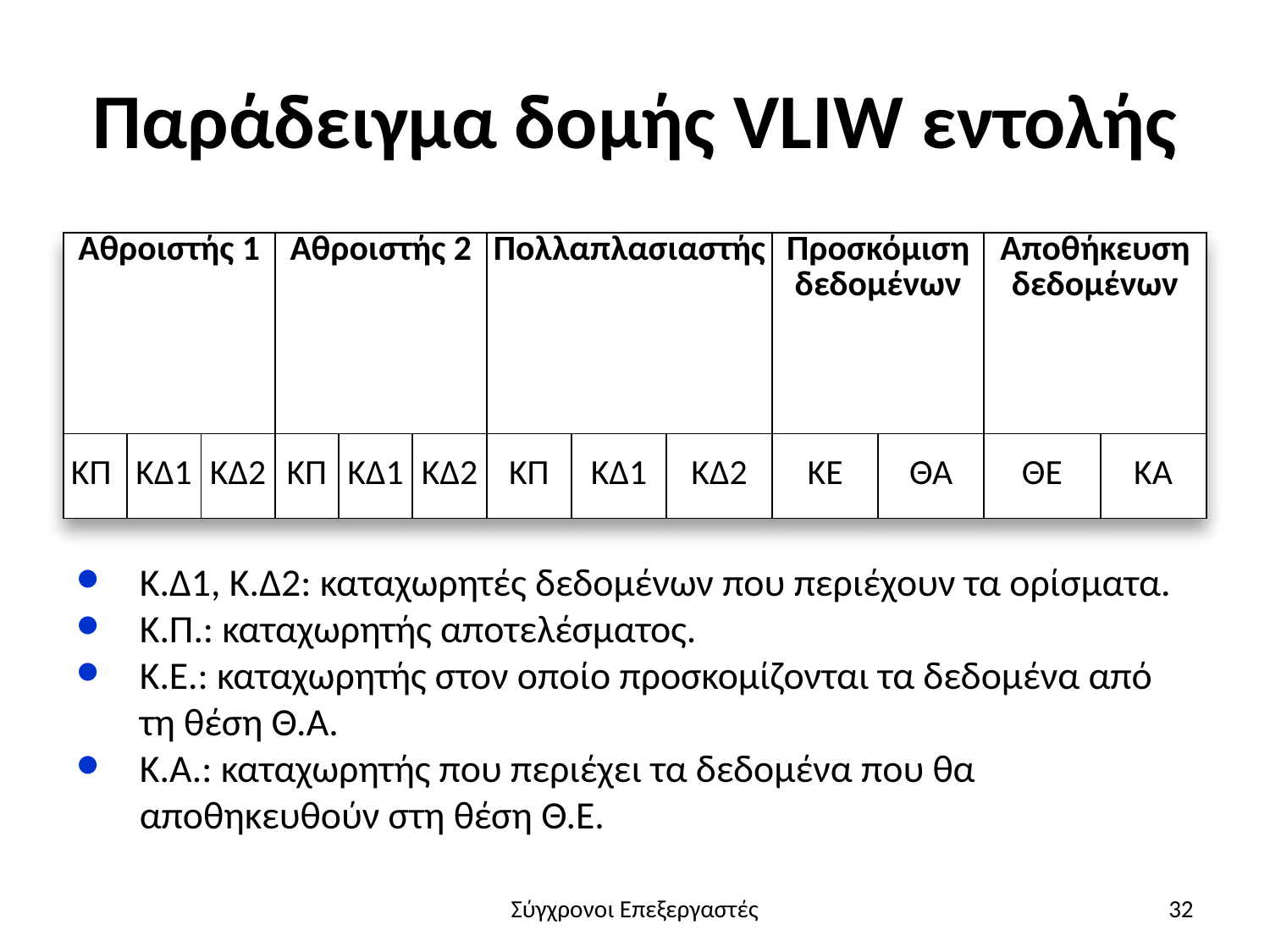

# Παράδειγμα δομής VLIW εντολής
| Αθροιστής 1 |  |  | Αθροιστής 2 |  |  | Πολλαπλασιαστής |  |  | Προσκόμιση δεδομένων |  | Αποθήκευση δεδομένων |  |
| --- | --- | --- | --- | --- | --- | --- | --- | --- | --- | --- | --- | --- |
| ΚΠ | ΚΔ1 | ΚΔ2 | ΚΠ | ΚΔ1 | ΚΔ2 | ΚΠ | ΚΔ1 | ΚΔ2 | ΚΕ | ΘΑ | ΘΕ | ΚΑ |
Κ.Δ1, Κ.Δ2: καταχωρητές δεδομένων που περιέχουν τα ορίσματα.
Κ.Π.: καταχωρητής αποτελέσματος.
Κ.Ε.: καταχωρητής στον οποίο προσκομίζονται τα δεδομένα από τη θέση Θ.Α.
Κ.Α.: καταχωρητής που περιέχει τα δεδομένα που θα αποθηκευθούν στη θέση Θ.Ε.
Σύγχρονοι Επεξεργαστές
32